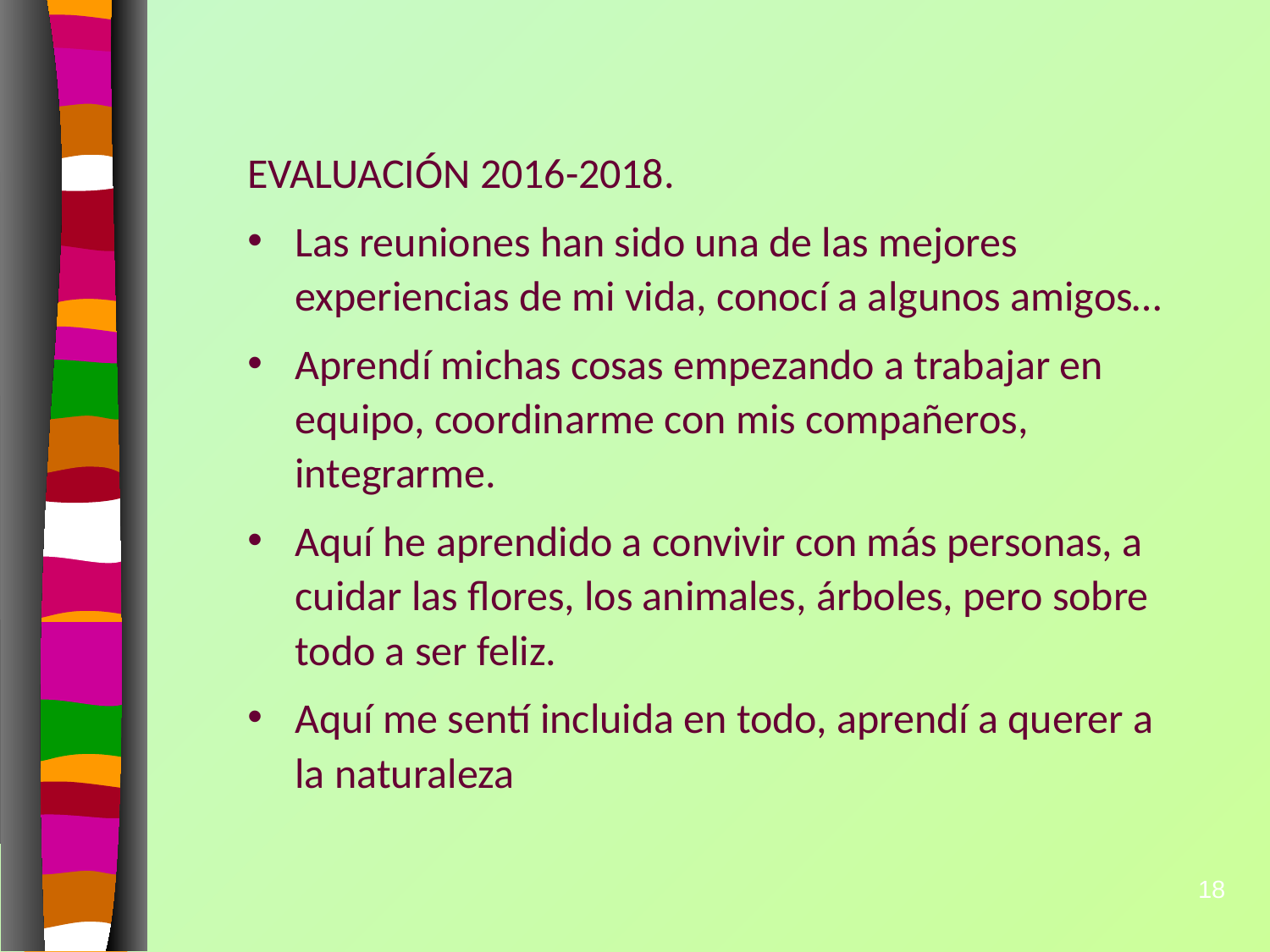

EVALUACIÓN 2016-2018.
Las reuniones han sido una de las mejores experiencias de mi vida, conocí a algunos amigos…
Aprendí michas cosas empezando a trabajar en equipo, coordinarme con mis compañeros, integrarme.
Aquí he aprendido a convivir con más personas, a cuidar las flores, los animales, árboles, pero sobre todo a ser feliz.
Aquí me sentí incluida en todo, aprendí a querer a la naturaleza
18